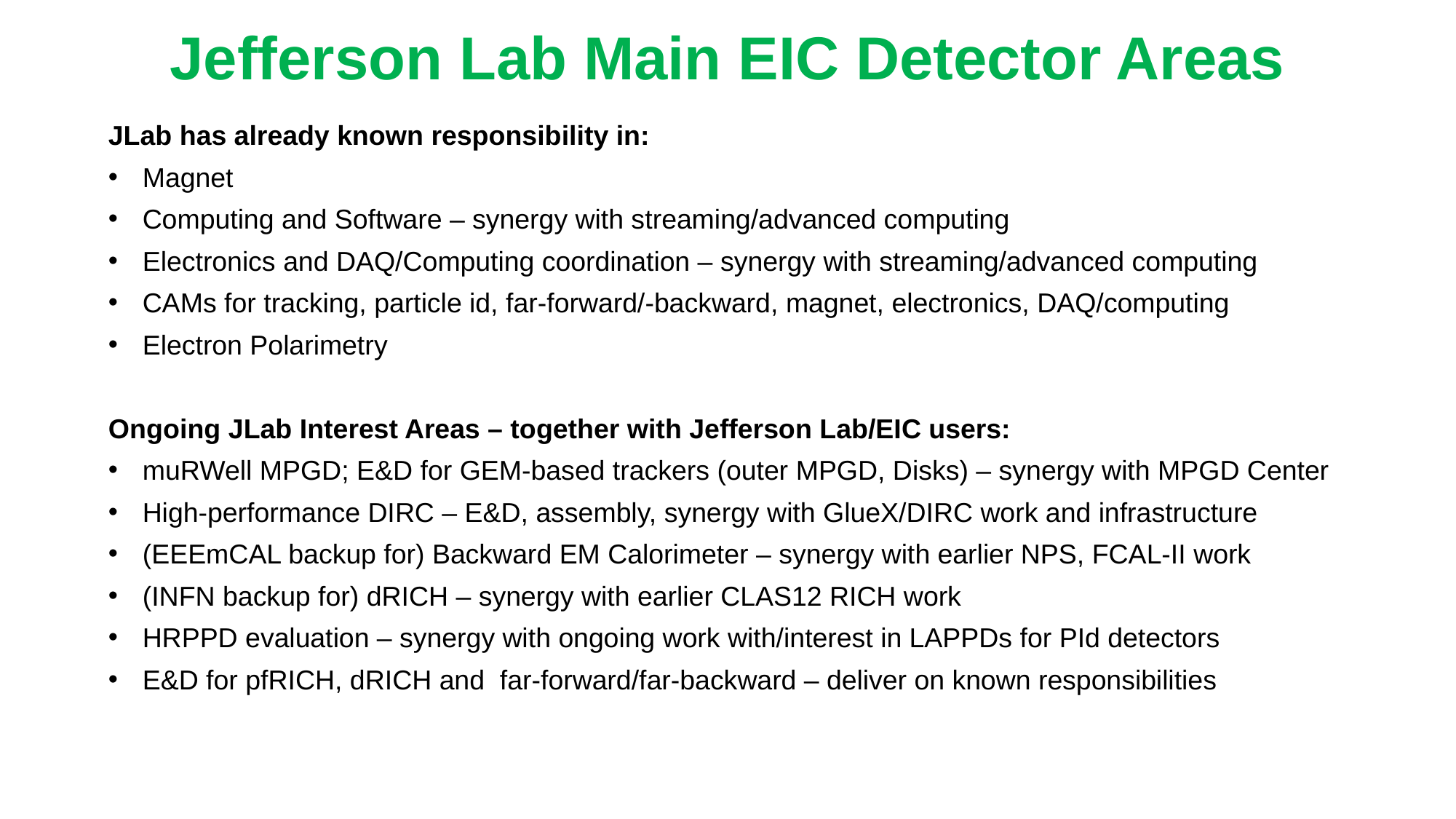

Jefferson Lab Main EIC Detector Areas
JLab has already known responsibility in:
Magnet
Computing and Software – synergy with streaming/advanced computing
Electronics and DAQ/Computing coordination – synergy with streaming/advanced computing
CAMs for tracking, particle id, far-forward/-backward, magnet, electronics, DAQ/computing
Electron Polarimetry

Ongoing JLab Interest Areas – together with Jefferson Lab/EIC users:
muRWell MPGD; E&D for GEM-based trackers (outer MPGD, Disks) – synergy with MPGD Center
High-performance DIRC – E&D, assembly, synergy with GlueX/DIRC work and infrastructure
(EEEmCAL backup for) Backward EM Calorimeter – synergy with earlier NPS, FCAL-II work
(INFN backup for) dRICH – synergy with earlier CLAS12 RICH work
HRPPD evaluation – synergy with ongoing work with/interest in LAPPDs for PId detectors
E&D for pfRICH, dRICH and  far-forward/far-backward – deliver on known responsibilities